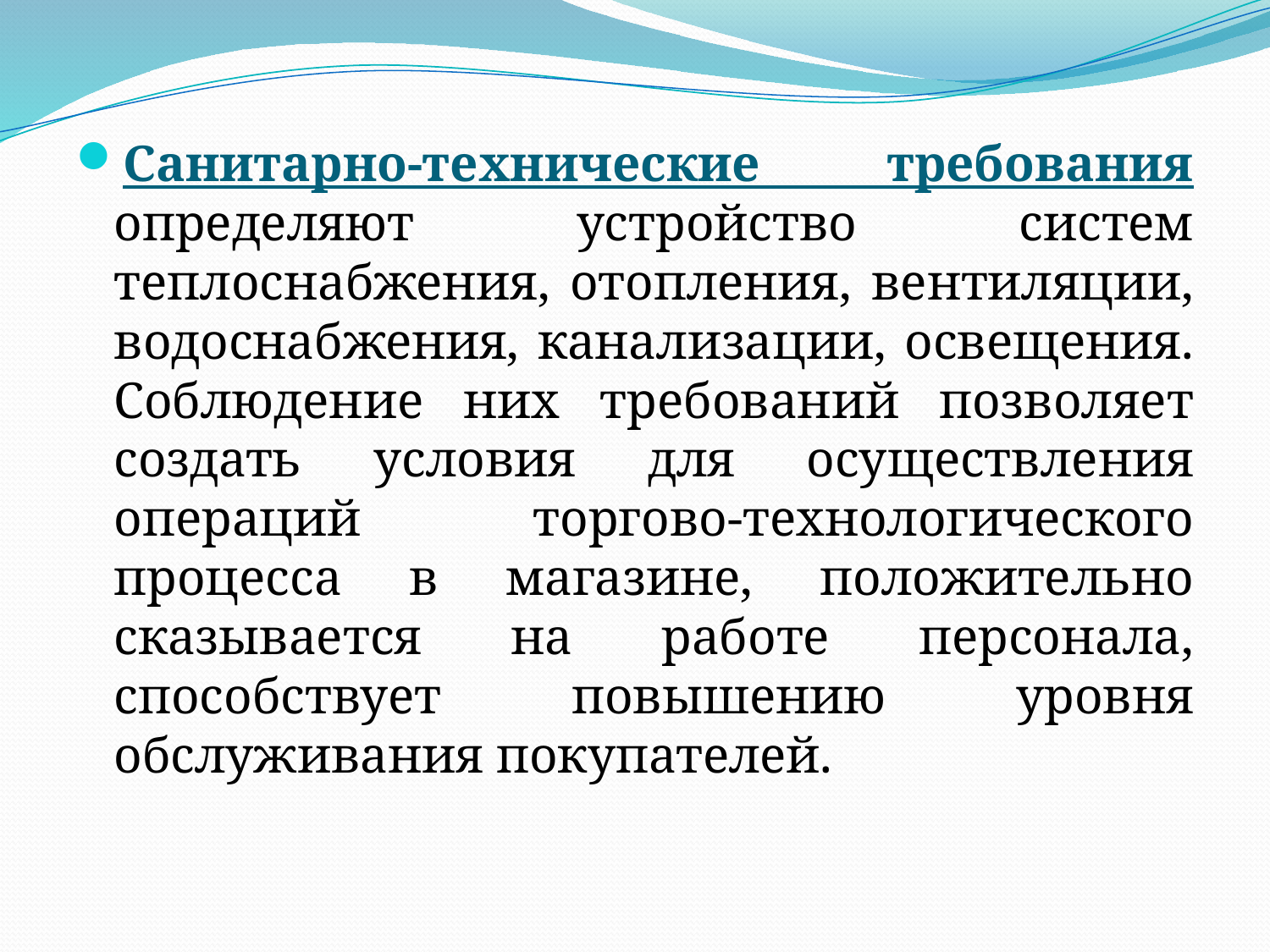

Санитарно-технические требования определяют устройство систем теплоснабжения, отопления, вентиляции, водоснабжения, канализации, освещения. Соблюдение них требований позволяет создать условия для осуществления операций торгово-технологического процесса в магазине, положительно сказывается на работе персонала, способствует повышению уровня обслуживания покупателей.